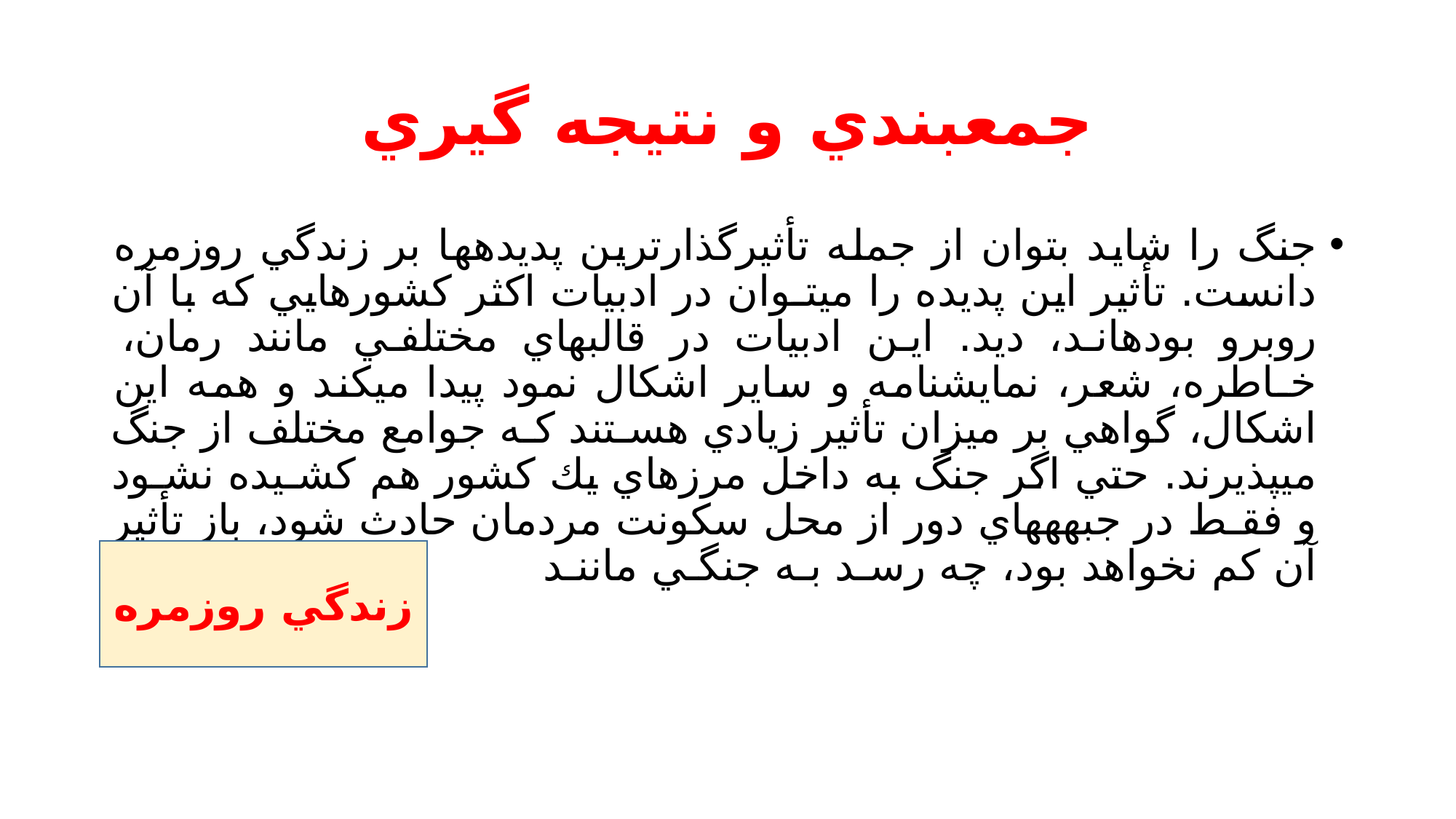

# جمعبندي و نتيجه گيري
جنگ را شايد بتوان از جمله تأثيرگذارترين پديدهها بر زندگي روزمره دانست. تأثير اين پديده را ميتـوان در ادبيات اكثر كشورهايي كه با آن روبرو بودهاند، ديد. اين ادبيات در قالبهاي مختلفي مانند رمان، خـاطره، شعر، نمايشنامه و ساير اشكال نمود پيدا ميكند و همه اين اشكال، گواهي بر ميزان تأثير زيادي هسـتند كـه جوامع مختلف از جنگ ميپذيرند. حتي اگر جنگ به داخل مرزهاي يك كشور هم كشـيده نشـود و فقـط در جبهههاي دور از محل سكونت مردمان حادث شود، باز تأثير آن كم نخواهد بود، چه رسـد بـه جنگـي ماننـد

زندگي روزمره